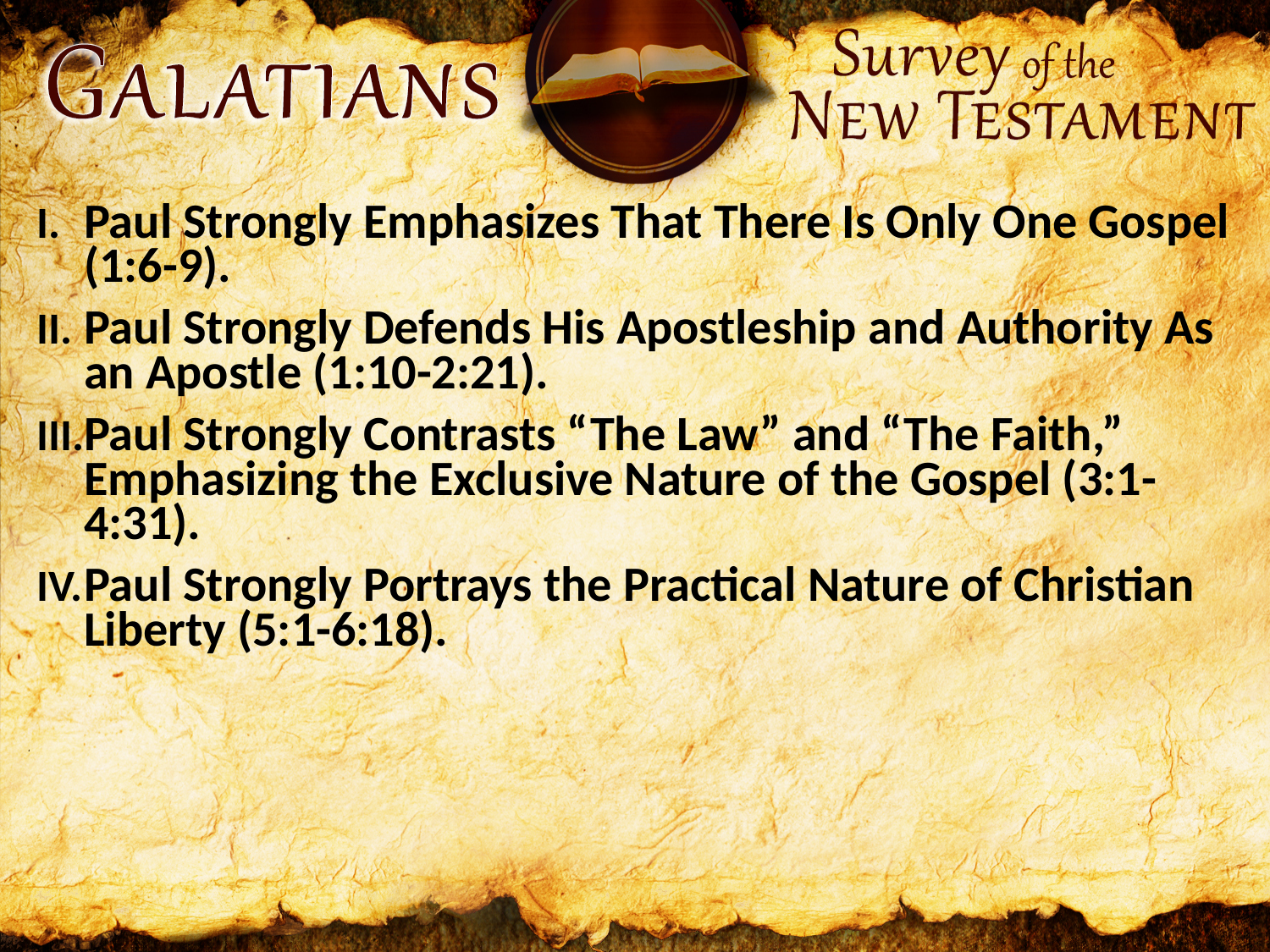

Paul Strongly Emphasizes That There Is Only One Gospel (1:6-9).
Paul Strongly Defends His Apostleship and Authority As an Apostle (1:10-2:21).
Paul Strongly Contrasts “The Law” and “The Faith,” Emphasizing the Exclusive Nature of the Gospel (3:1-4:31).
Paul Strongly Portrays the Practical Nature of Christian Liberty (5:1-6:18).